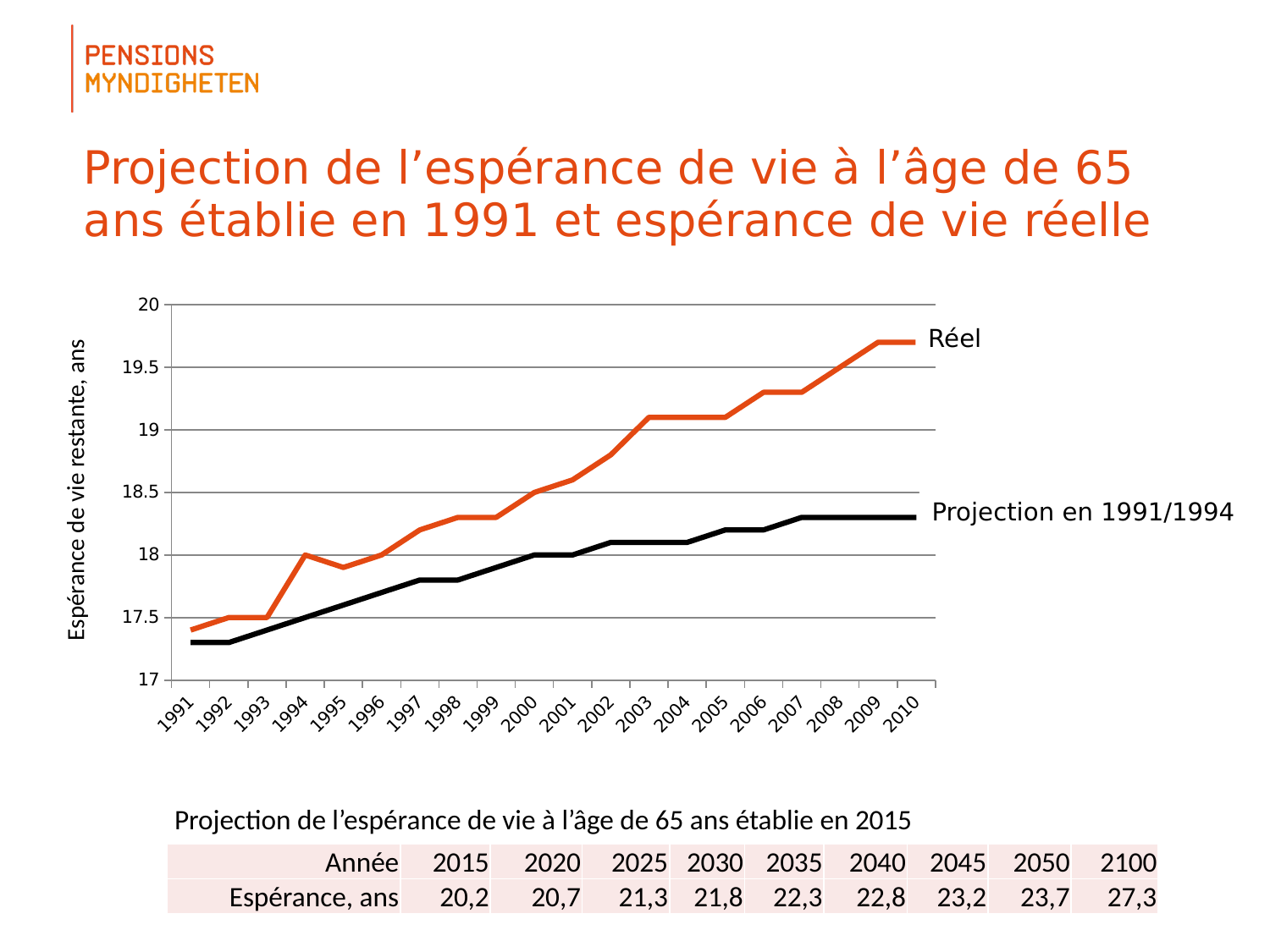

# Projection de l’espérance de vie à l’âge de 65 ans établie en 1991 et espérance de vie réelle

### Chart

| Category | Prognos | Utfall |
|---|---|---|
| 1991 | 17.3 | 17.4 |
| 1992 | 17.3 | 17.5 |
| 1993 | 17.4 | 17.5 |
| 1994 | 17.5 | 18.0 |
| 1995 | 17.6 | 17.9 |
| 1996 | 17.7 | 18.0 |
| 1997 | 17.8 | 18.2 |
| 1998 | 17.8 | 18.3 |
| 1999 | 17.9 | 18.3 |
| 2000 | 18.0 | 18.5 |
| 2001 | 18.0 | 18.6 |
| 2002 | 18.1 | 18.8 |
| 2003 | 18.1 | 19.1 |
| 2004 | 18.1 | 19.1 |
| 2005 | 18.2 | 19.1 |
| 2006 | 18.2 | 19.3 |
| 2007 | 18.3 | 19.3 |
| 2008 | 18.3 | 19.5 |
| 2009 | 18.3 | 19.7 |
| 2010 | 18.3 | 19.7 |
Réel
Espérance de vie restante, ans
Prognos
Projection en 1991/1994
Projection de l’espérance de vie à l’âge de 65 ans établie en 2015
| Année | 2015 | 2020 | 2025 | 2030 | 2035 | 2040 | 2045 | 2050 | 2100 |
| --- | --- | --- | --- | --- | --- | --- | --- | --- | --- |
| Espérance, ans | 20,2 | 20,7 | 21,3 | 21,8 | 22,3 | 22,8 | 23,2 | 23,7 | 27,3 |